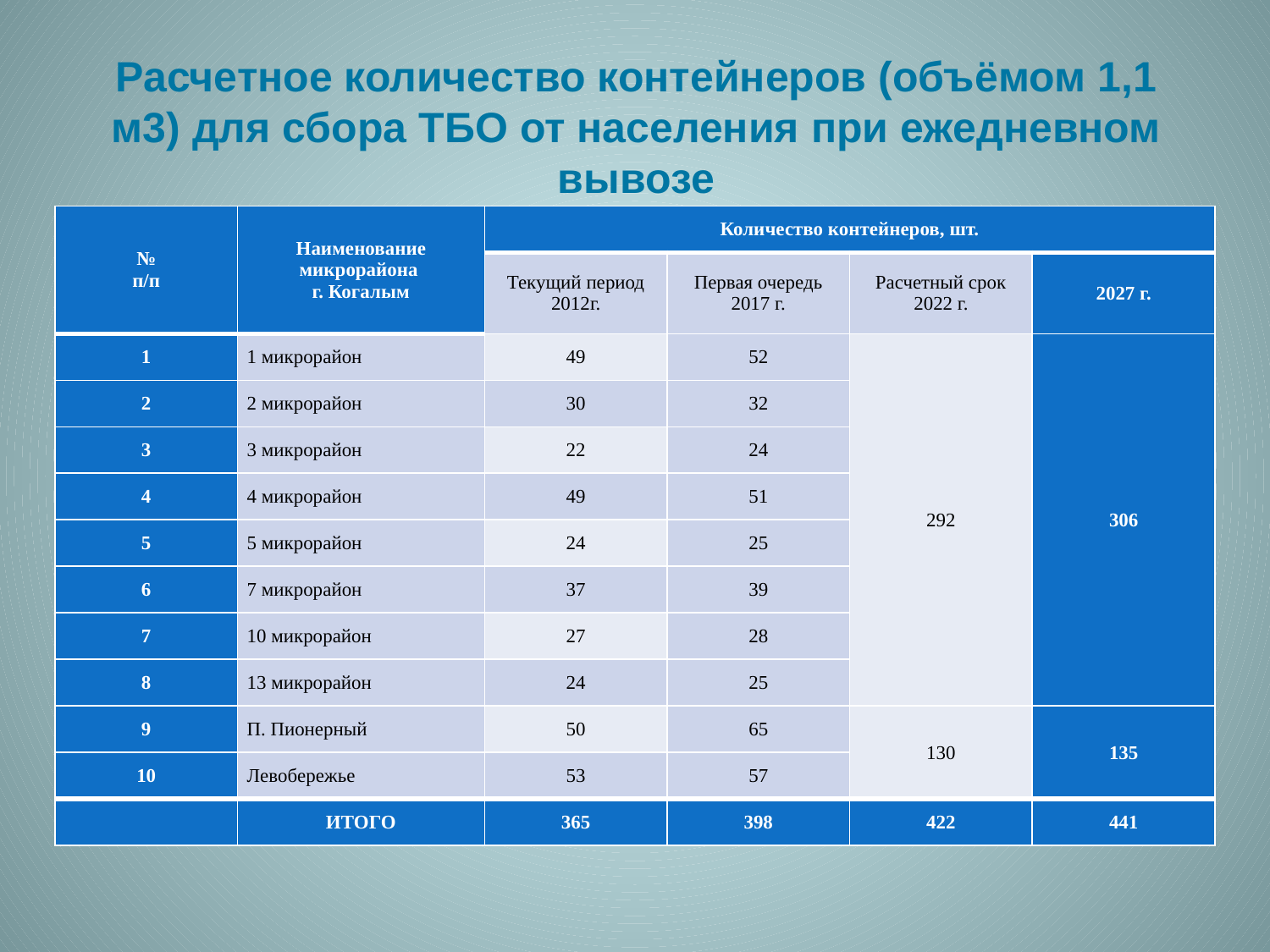

# Расчетное количество контейнеров (объёмом 1,1 м3) для сбора ТБО от населения при ежедневном вывозе
| № п/п | Наименование микрорайона г. Когалым | Количество контейнеров, шт. |  |  |  |
| --- | --- | --- | --- | --- | --- |
|  |  | Текущий период 2012г. | Первая очередь 2017 г. | Расчетный срок 2022 г. | 2027 г. |
| 1 | 1 микрорайон | 49 | 52 | 292 | 306 |
| 2 | 2 микрорайон | 30 | 32 |  |  |
| 3 | 3 микрорайон | 22 | 24 |  |  |
| 4 | 4 микрорайон | 49 | 51 |  |  |
| 5 | 5 микрорайон | 24 | 25 |  |  |
| 6 | 7 микрорайон | 37 | 39 |  |  |
| 7 | 10 микрорайон | 27 | 28 |  |  |
| 8 | 13 микрорайон | 24 | 25 |  |  |
| 9 | П. Пионерный | 50 | 65 | 130 | 135 |
| 10 | Левобережье | 53 | 57 |  |  |
|  | ИТОГО | 365 | 398 | 422 | 441 |